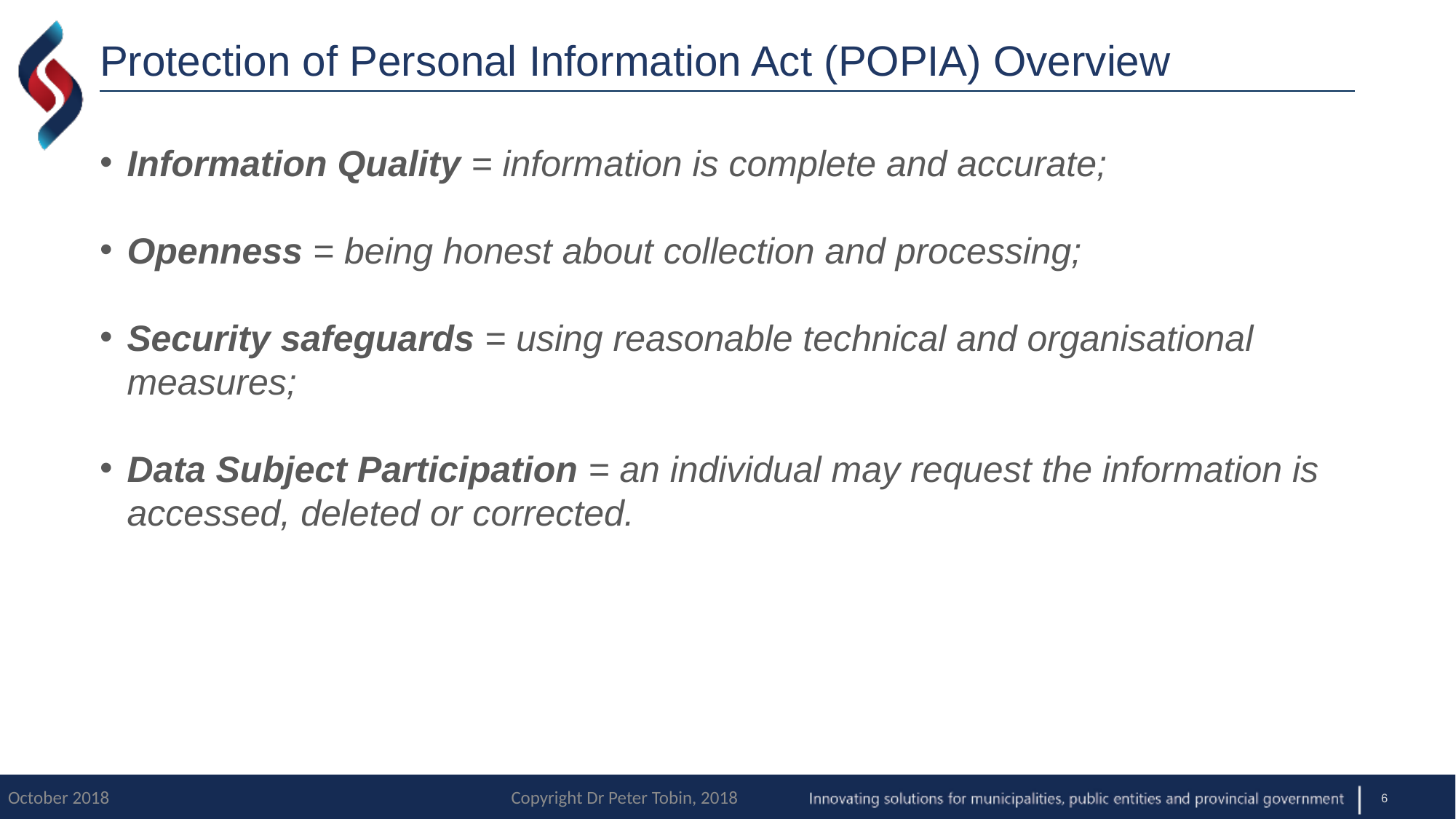

# Protection of Personal Information Act (POPIA) Overview
Information Quality = information is complete and accurate;

Openness = being honest about collection and processing;

Security safeguards = using reasonable technical and organisational measures;

Data Subject Participation = an individual may request the information is accessed, deleted or corrected.
6
October 2018
Copyright Dr Peter Tobin, 2018